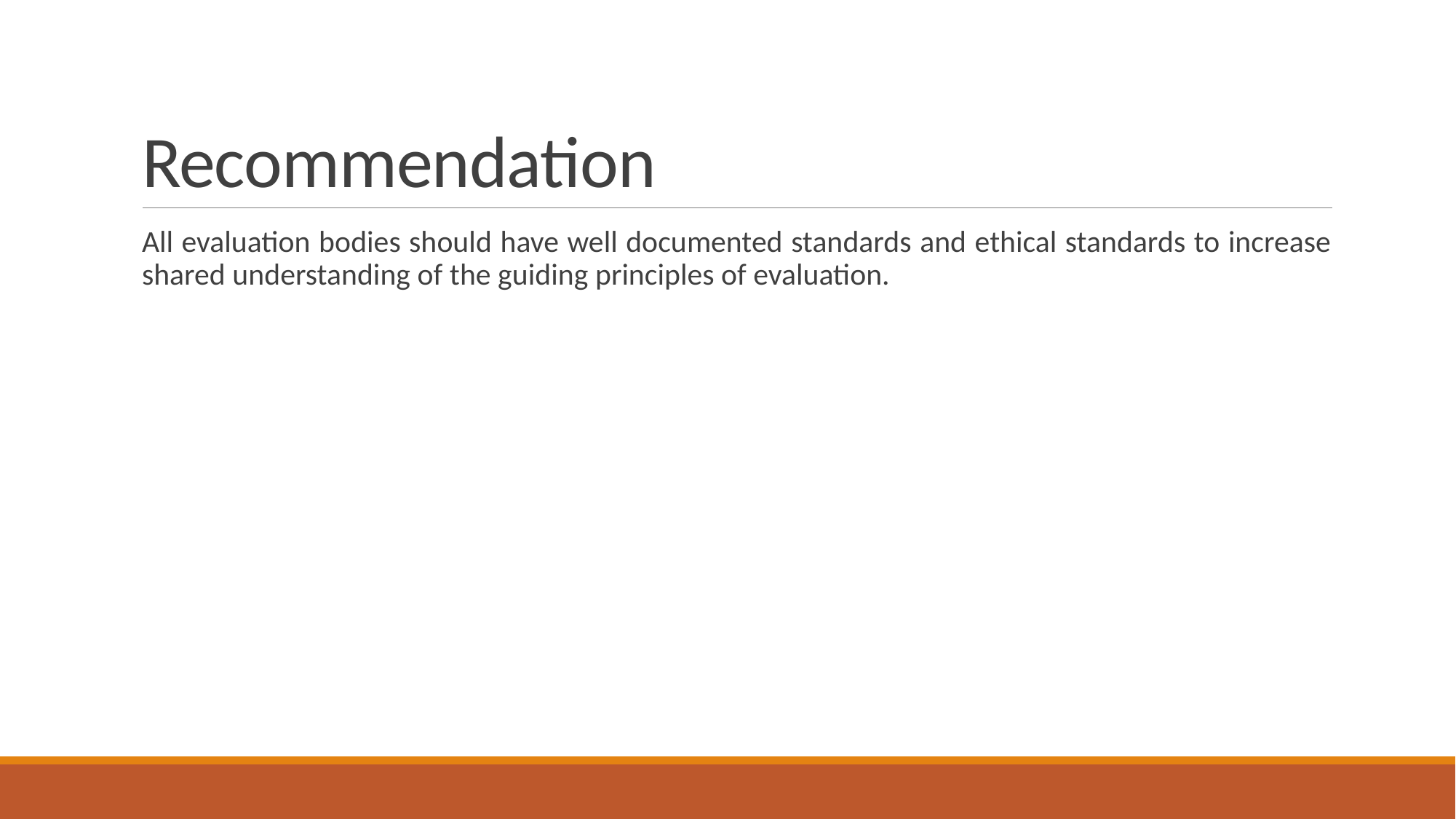

# Recommendation
All evaluation bodies should have well documented standards and ethical standards to increase shared understanding of the guiding principles of evaluation.